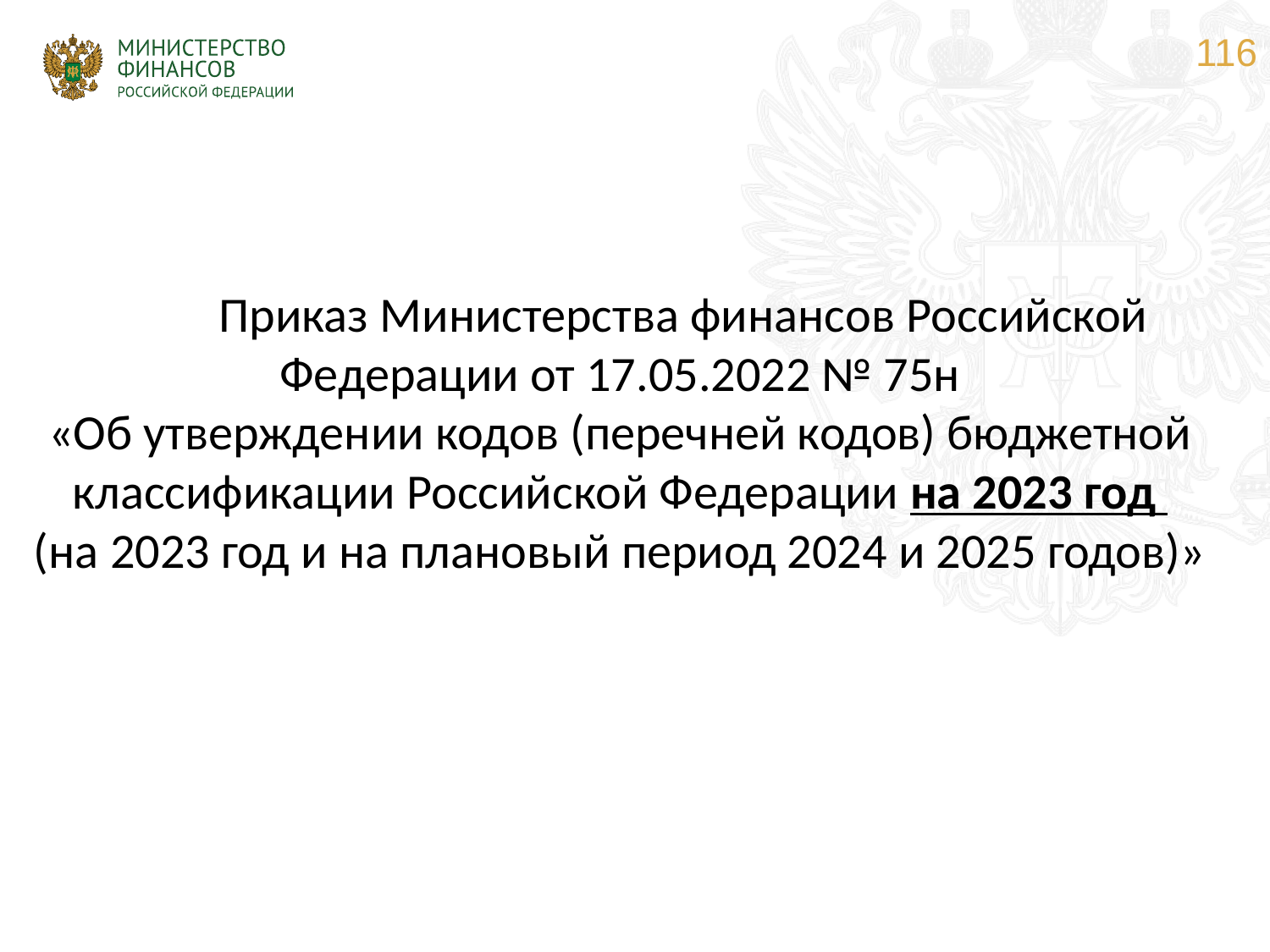

Приказ Министерства финансов Российской Федерации от 17.05.2022 № 75н
«Об утверждении кодов (перечней кодов) бюджетной классификации Российской Федерации на 2023 год
(на 2023 год и на плановый период 2024 и 2025 годов)»